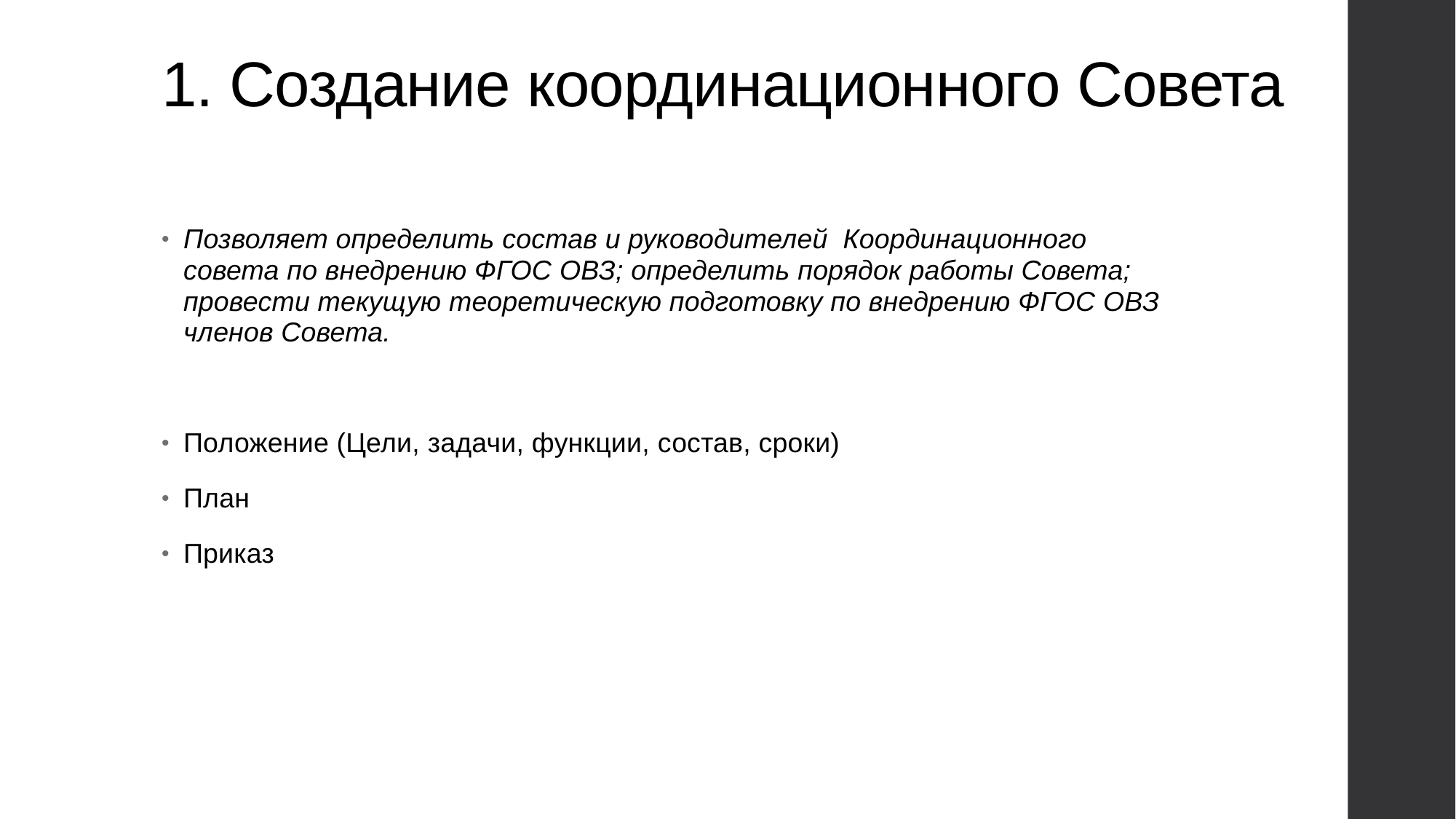

# 1. Создание координационного Совета
Позволяет определить состав и руководителей  Координационного совета по внедрению ФГОС ОВЗ; определить порядок работы Совета; провести текущую теоретическую подготовку по внедрению ФГОС ОВЗ членов Совета.

Положение (Цели, задачи, функции, состав, сроки)
План
Приказ